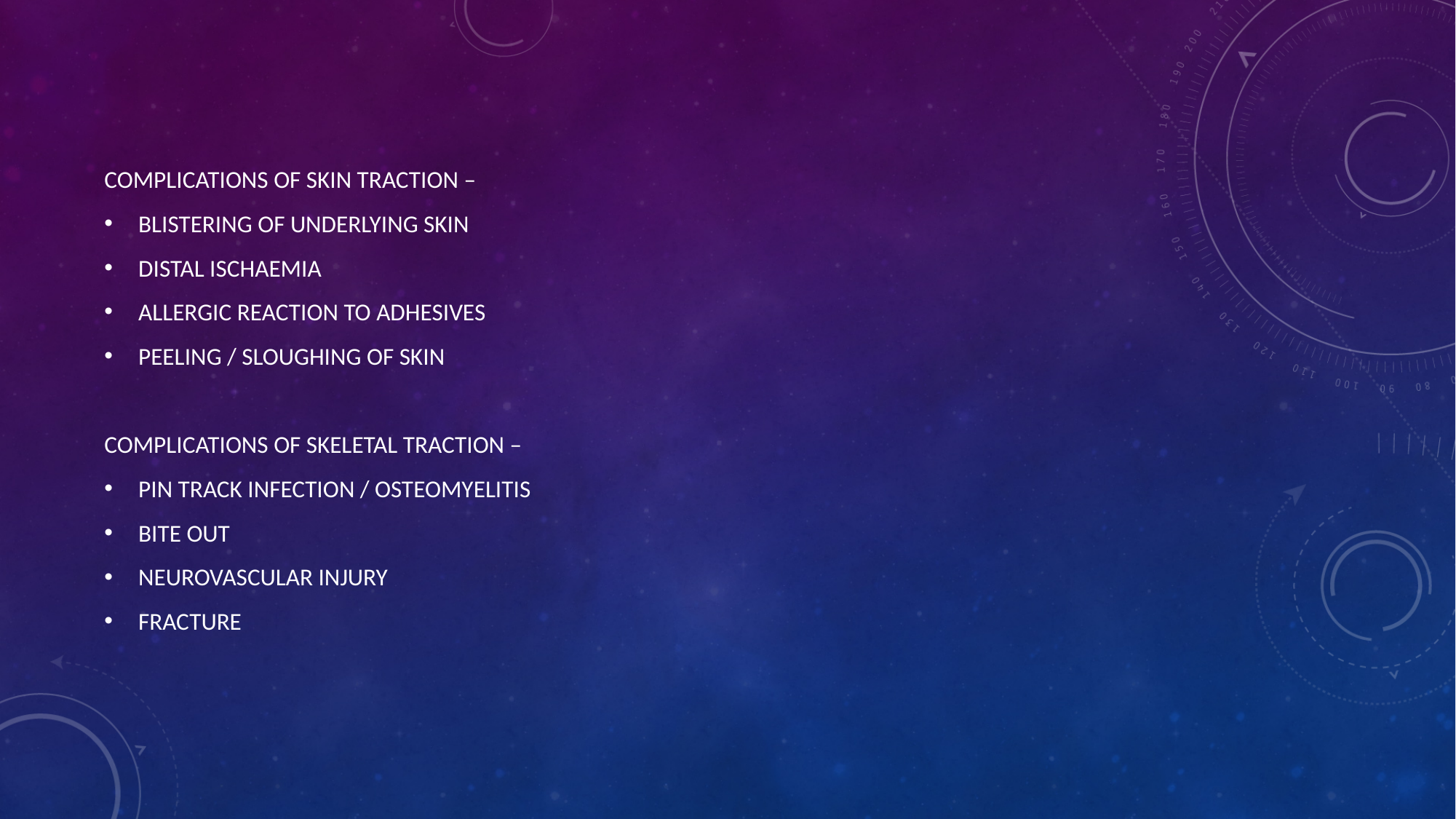

COMPLICATIONS OF SKIN TRACTION –
BLISTERING OF UNDERLYING SKIN
DISTAL ISCHAEMIA
ALLERGIC REACTION TO ADHESIVES
PEELING / SLOUGHING OF SKIN

COMPLICATIONS OF SKELETAL TRACTION –
PIN TRACK INFECTION / OSTEOMYELITIS
BITE OUT
NEUROVASCULAR INJURY
FRACTURE